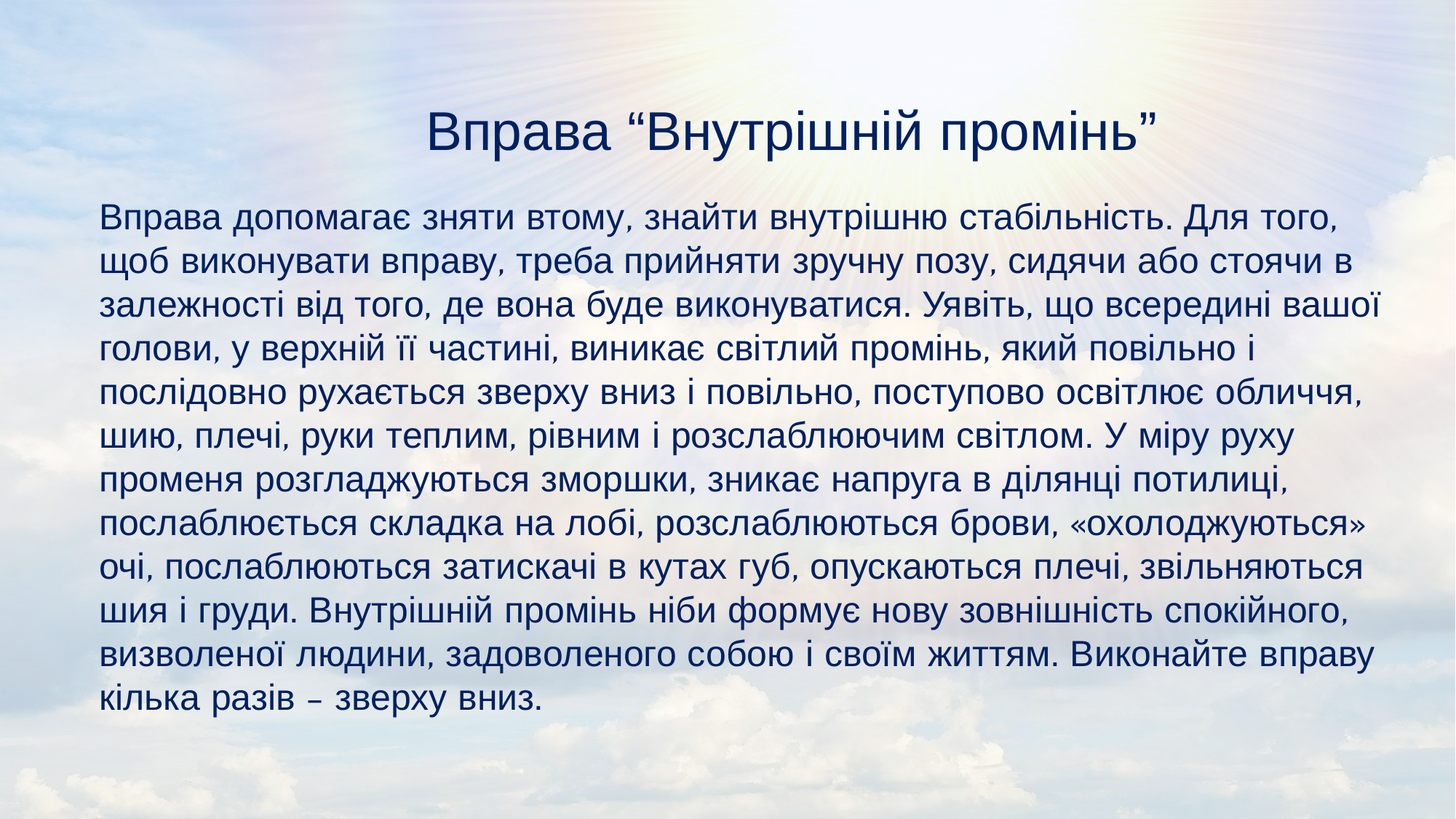

Вправа “Внутрішній промінь”
Вправа допомагає зняти втому, знайти внутрішню стабільність. Для того, щоб виконувати вправу, треба прийняти зручну позу, сидячи або стоячи в залежності від того, де вона буде виконуватися. Уявіть, що всередині вашої голови, у верхній її частині, виникає світлий промінь, який повільно і послідовно рухається зверху вниз і повільно, поступово освітлює обличчя, шию, плечі, руки теплим, рівним і розслаблюючим світлом. У міру руху променя розгладжуються зморшки, зникає напруга в ділянці потилиці, послаблюється складка на лобі, розслаблюються брови, «охолоджуються» очі, послаблюються затискачі в кутах губ, опускаються плечі, звільняються шия і груди. Внутрішній промінь ніби формує нову зовнішність спокійного, визволеної людини, задоволеного собою і своїм життям. Виконайте вправу кілька разів – зверху вниз.